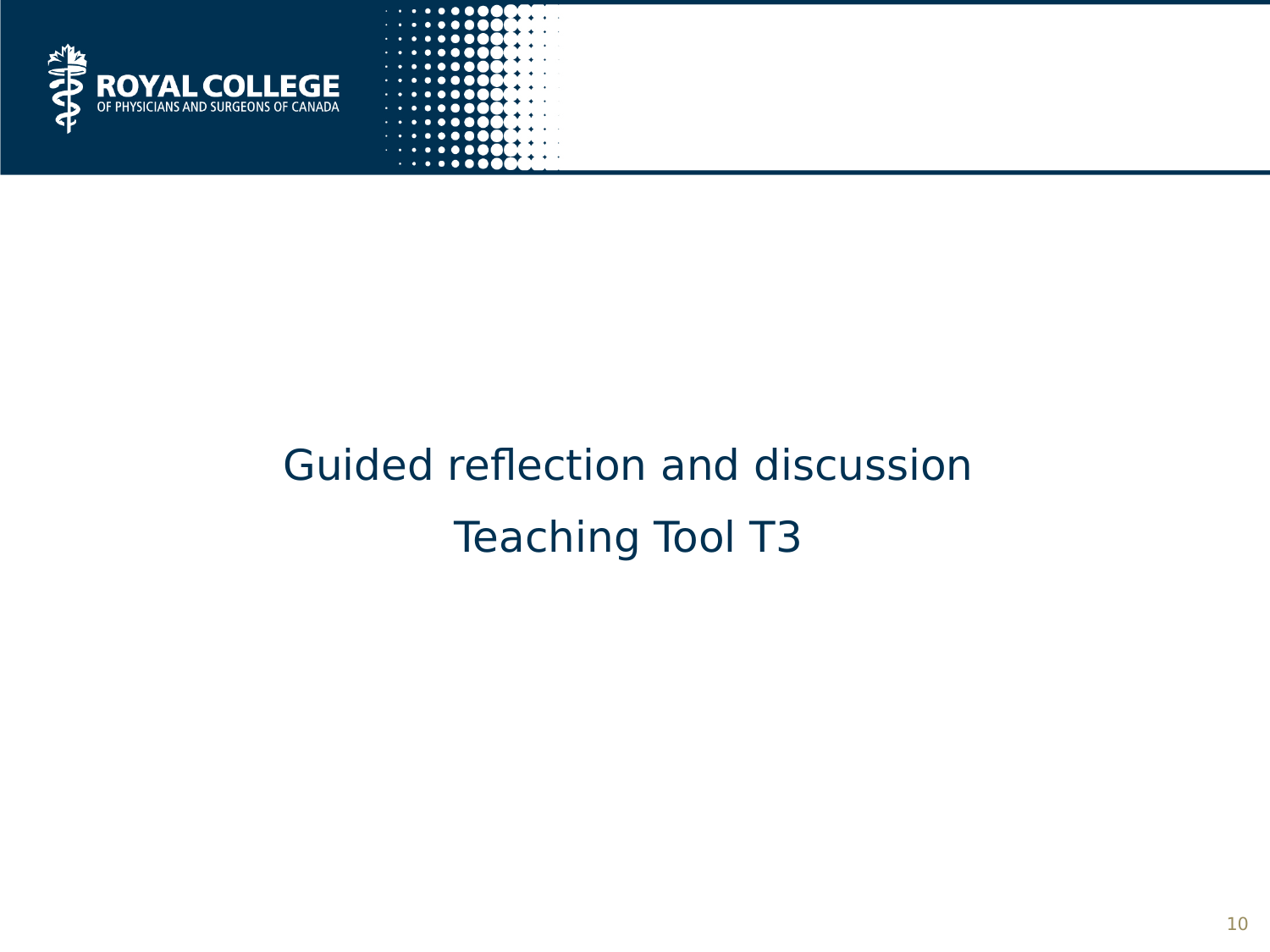

#

Guided reflection and discussion
Teaching Tool T3
10